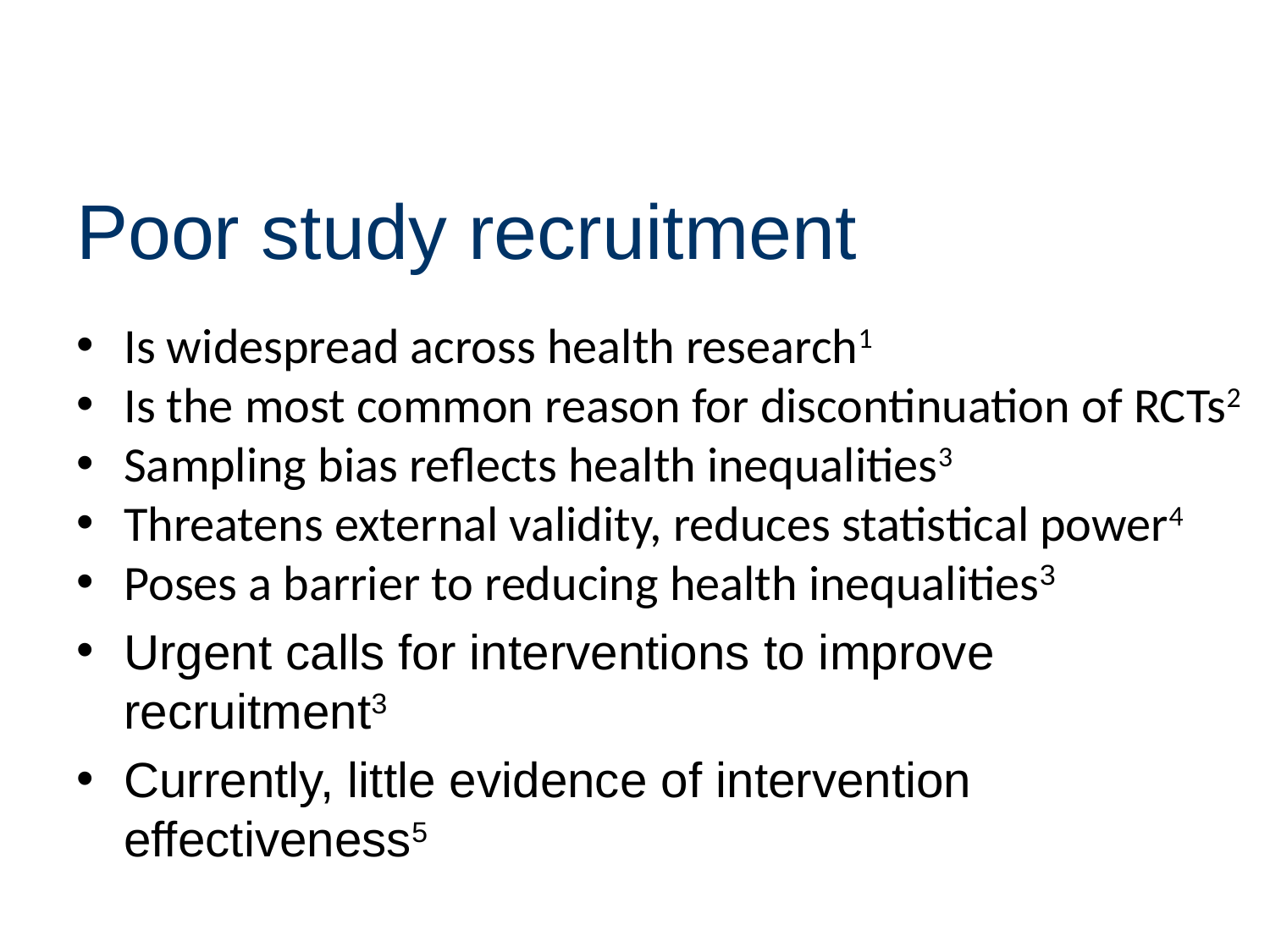

# Poor study recruitment
Is widespread across health research1
Is the most common reason for discontinuation of RCTs2
Sampling bias reflects health inequalities3
Threatens external validity, reduces statistical power4
Poses a barrier to reducing health inequalities3
Urgent calls for interventions to improve recruitment3
Currently, little evidence of intervention effectiveness5